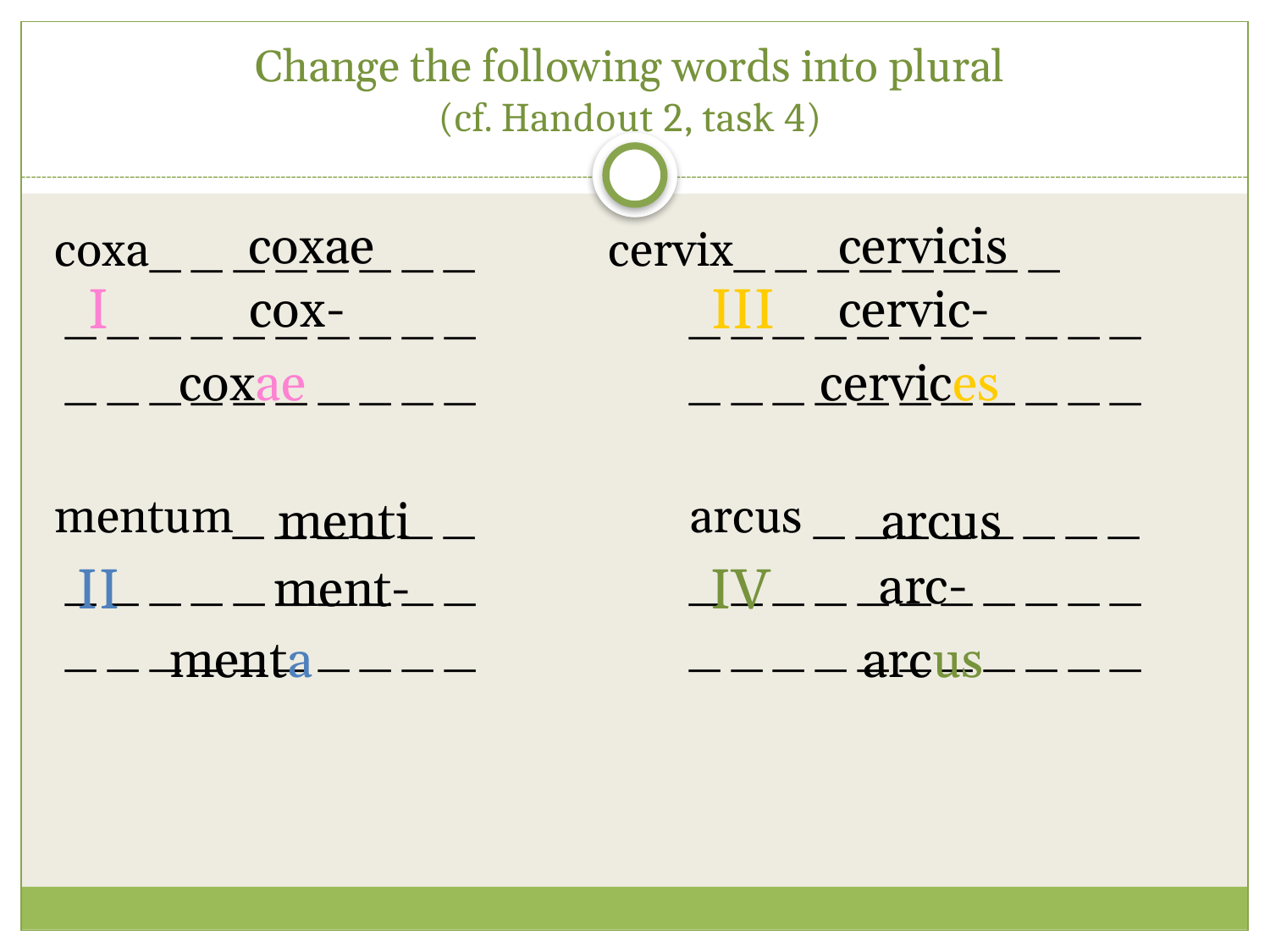

# Change the following words into plural (cf. Handout 2, task 4)
coxae
cervicis
coxa_ _ _ _ _ _ _ _ 	    cervix_ _ _ _ _ _ _ _
 _ _ _ _ _ _ _ _ _ _ 		_ _ _ _ _ _ _ _ _ _ _
 _ _ _ _ _ _ _ _ _ _ 		_ _ _ _ _ _ _ _ _ _ _

mentum_ _ _ _ _ _ 		arcus _ _ _ _ _ _ _ _
 _ _ _ _ _ _ _ _ _ _ 		_ _ _ _ _ _ _ _ _ _ _
 _ _ _ _ _ _ _ _ _ _ 		_ _ _ _ _ _ _ _ _ _ _

I
III
cox-
cervic-
coxae
cervices
menti
arcus
II
IV
arc-
ment-
menta
arcus